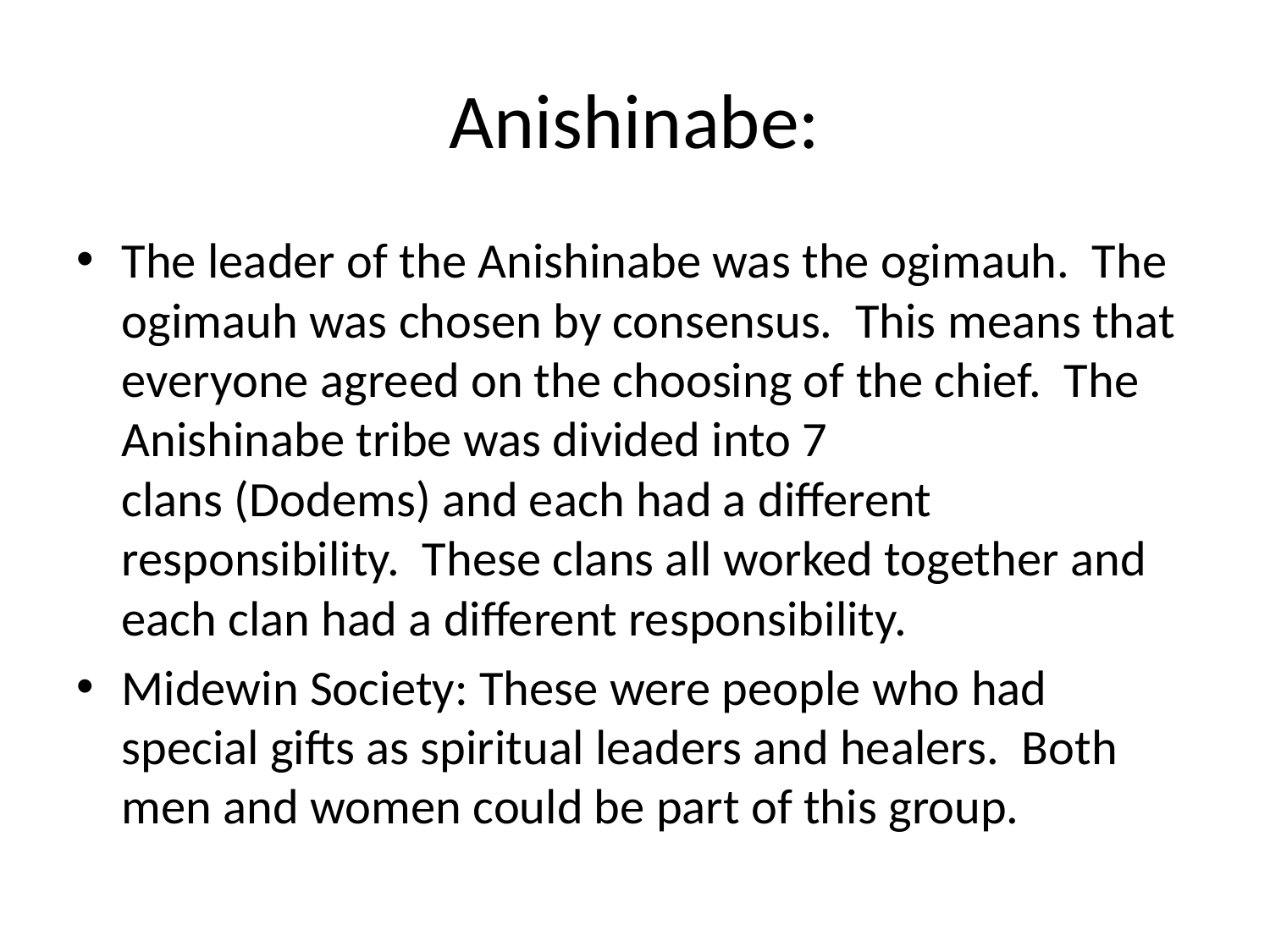

# Anishinabe:
The leader of the Anishinabe was the ogimauh.  The ogimauh was chosen by consensus.  This means that everyone agreed on the choosing of the chief.  The Anishinabe tribe was divided into 7
clans (Dodems) and each had a different responsibility.  These clans all worked together and each clan had a different responsibility.
Midewin Society: These were people who had special gifts as spiritual leaders and healers.  Both men and women could be part of this group.